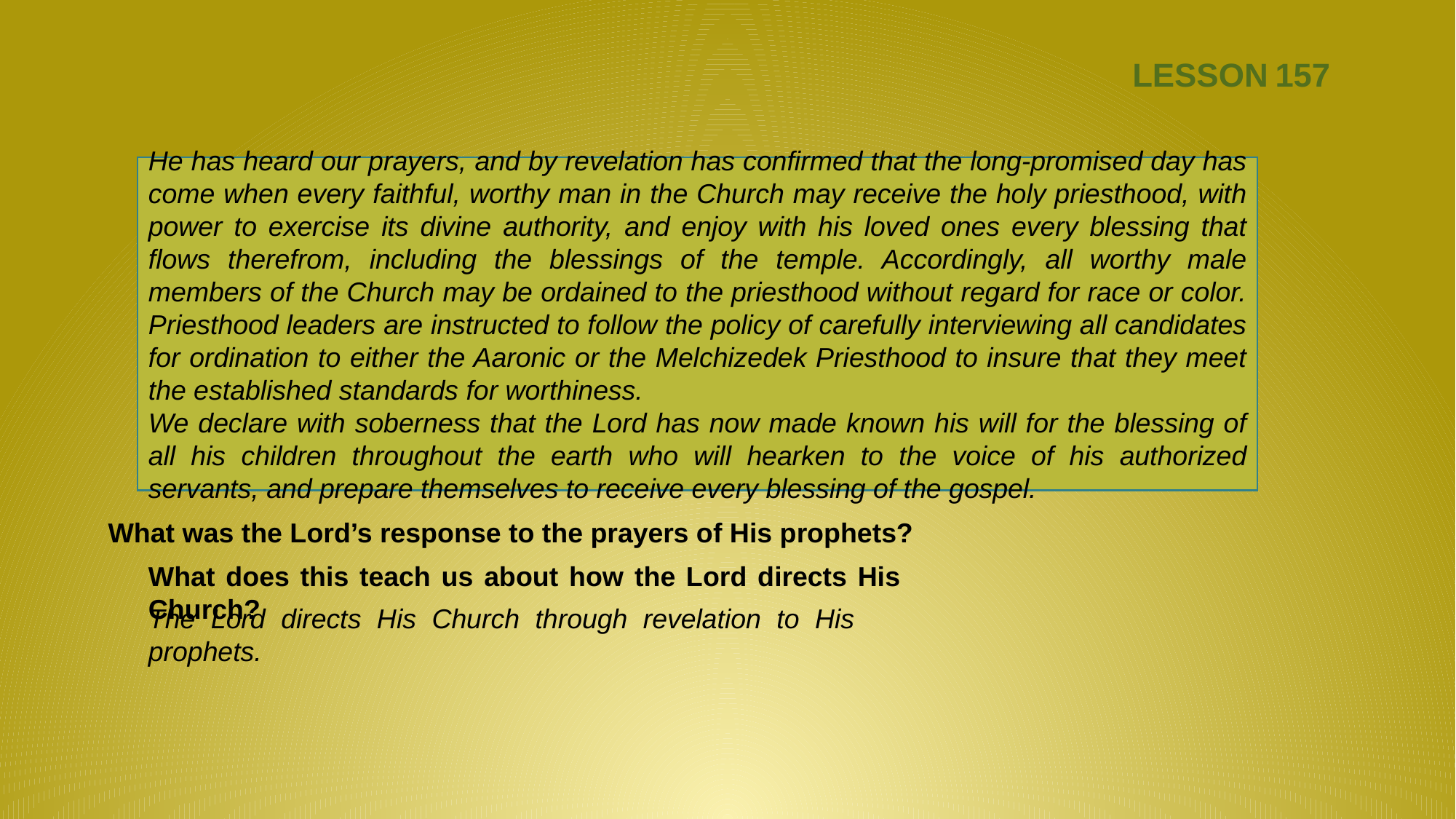

LESSON 157
He has heard our prayers, and by revelation has confirmed that the long-promised day has come when every faithful, worthy man in the Church may receive the holy priesthood, with power to exercise its divine authority, and enjoy with his loved ones every blessing that flows therefrom, including the blessings of the temple. Accordingly, all worthy male members of the Church may be ordained to the priesthood without regard for race or color. Priesthood leaders are instructed to follow the policy of carefully interviewing all candidates for ordination to either the Aaronic or the Melchizedek Priesthood to insure that they meet the established standards for worthiness.
We declare with soberness that the Lord has now made known his will for the blessing of all his children throughout the earth who will hearken to the voice of his authorized servants, and prepare themselves to receive every blessing of the gospel.
What was the Lord’s response to the prayers of His prophets?
What does this teach us about how the Lord directs His Church?
The Lord directs His Church through revelation to His prophets.